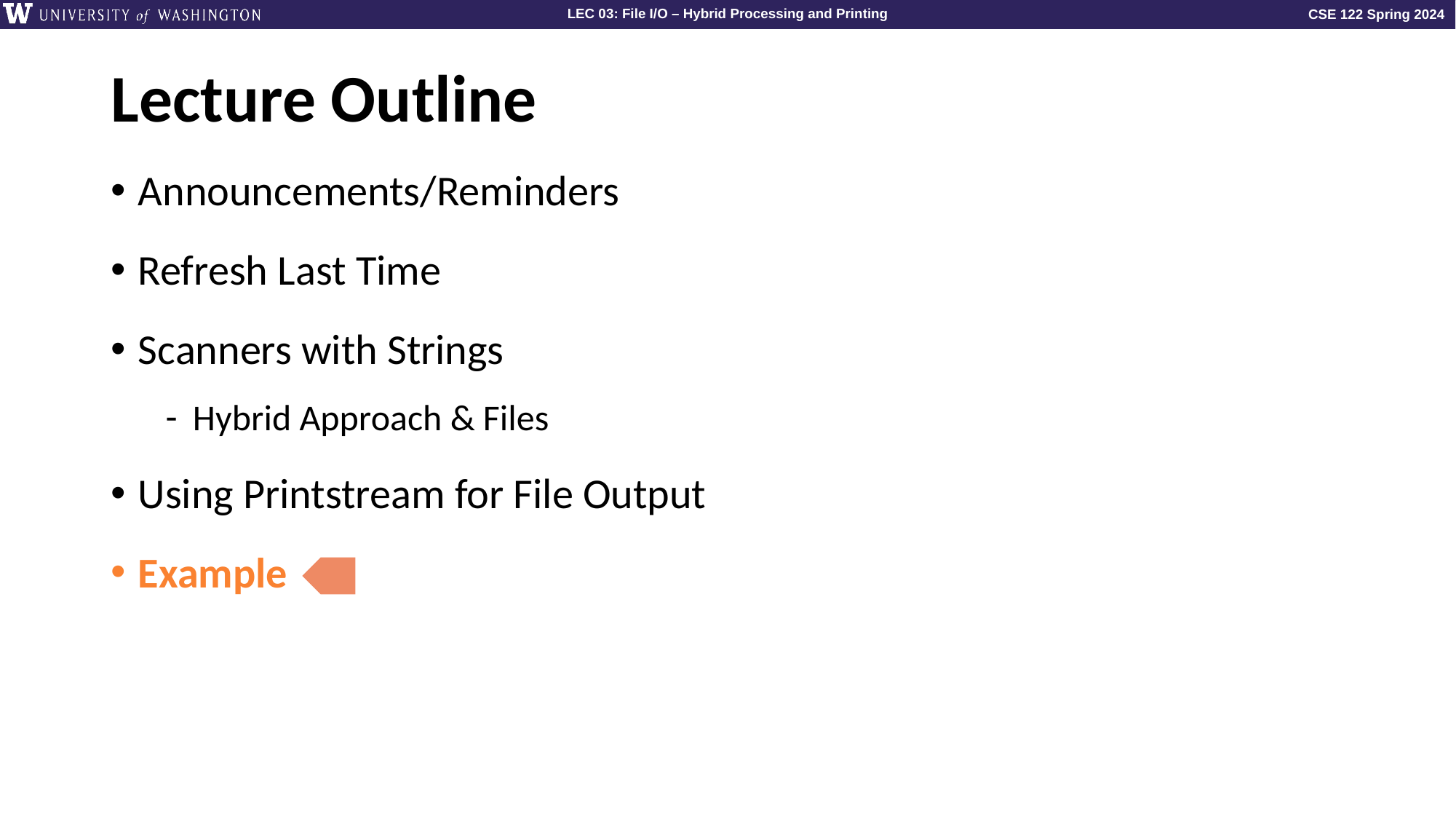

# Lecture Outline
Announcements/Reminders
Refresh Last Time
Scanners with Strings
Hybrid Approach & Files
Using Printstream for File Output
Example